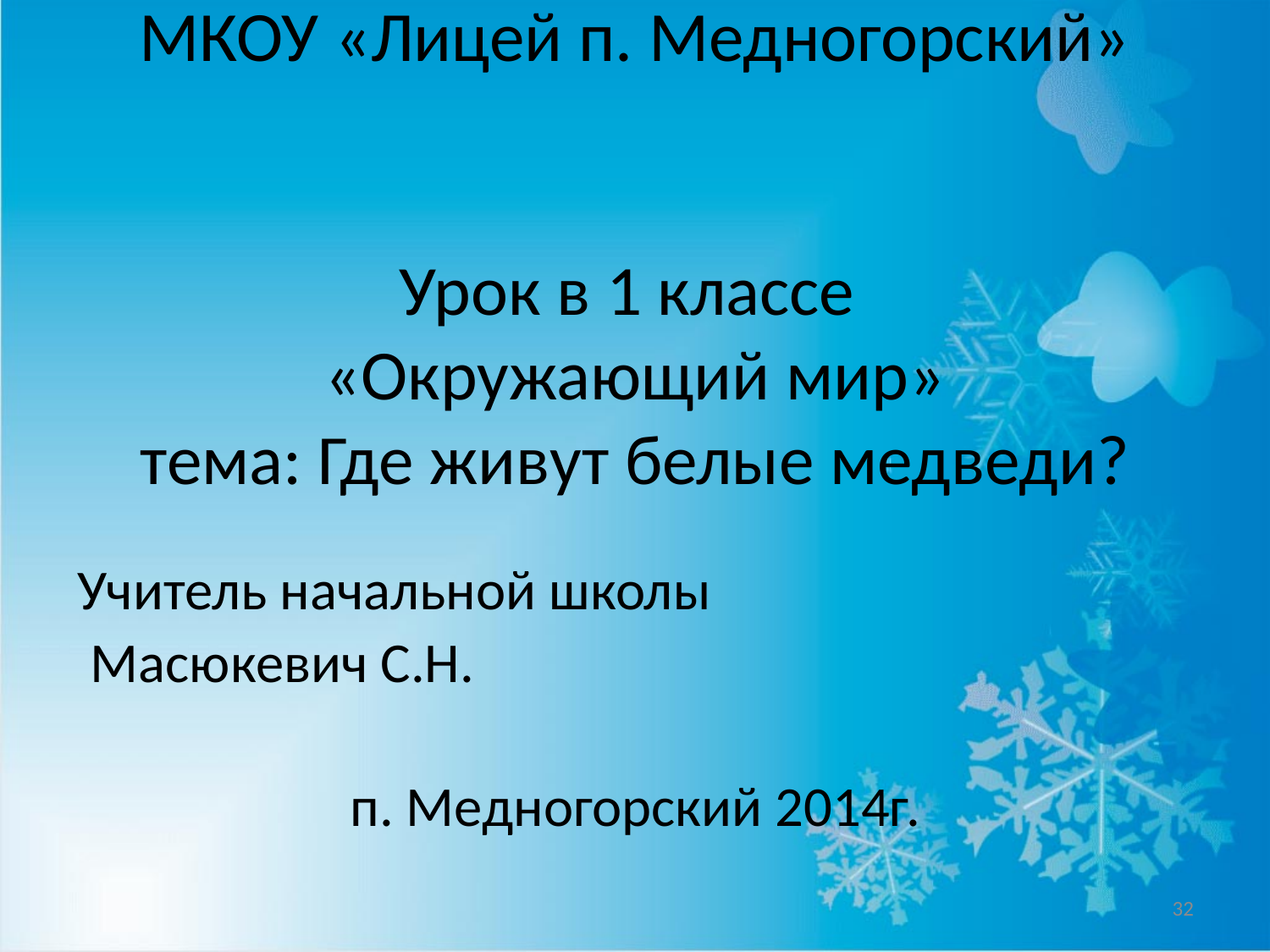

# МКОУ «Лицей п. Медногорский» Урок в 1 классе «Окружающий мир» тема: Где живут белые медведи?

Учитель начальной школы
 Масюкевич С.Н.

п. Медногорский 2014г.

32